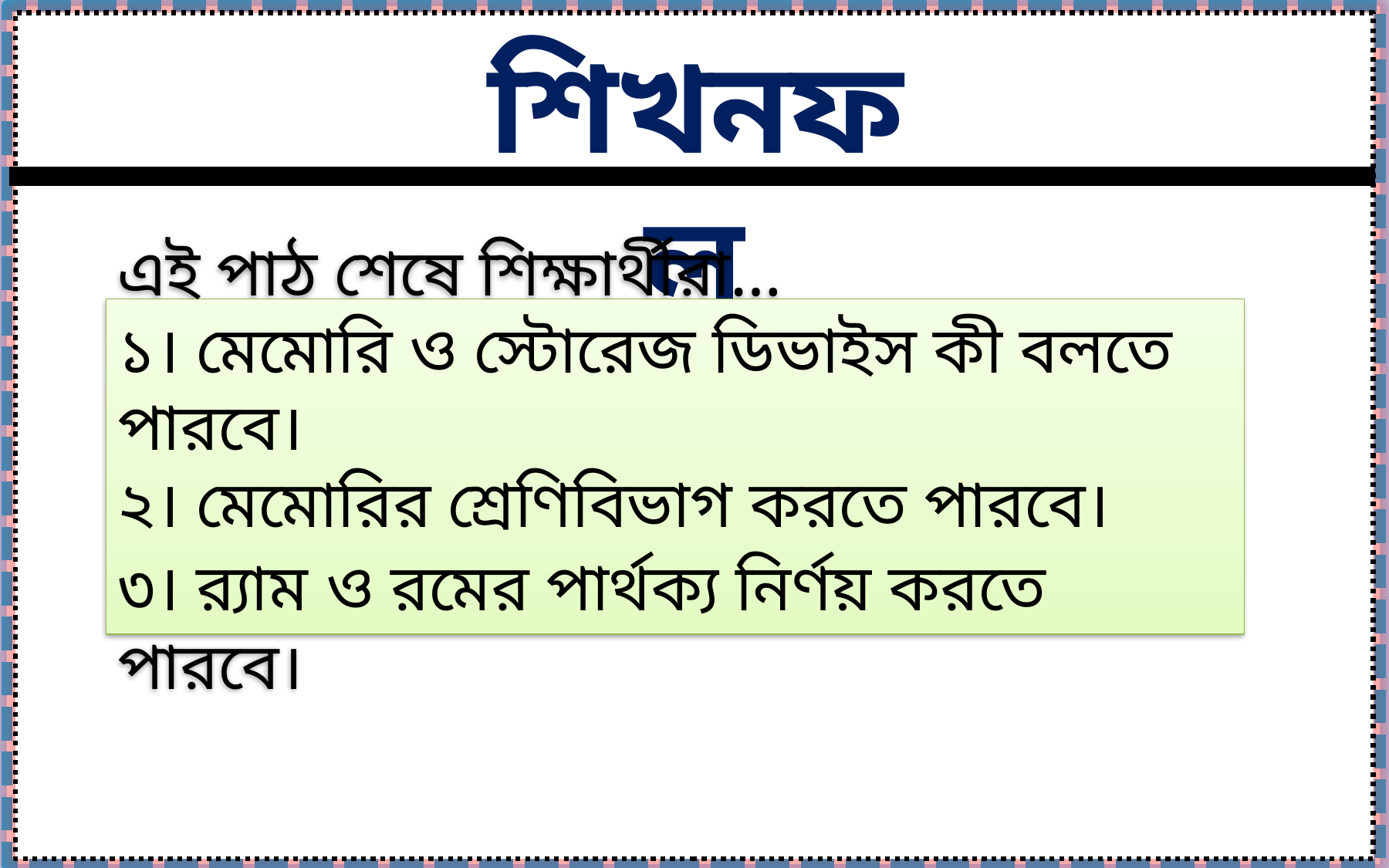

শিখনফল
এই পাঠ শেষে শিক্ষার্থীরা…
১। মেমোরি ও স্টোরেজ ডিভাইস কী বলতে পারবে।
২। মেমোরির শ্রেণিবিভাগ করতে পারবে।
৩। র‌্যাম ও রমের পার্থক্য নির্ণয় করতে পারবে।